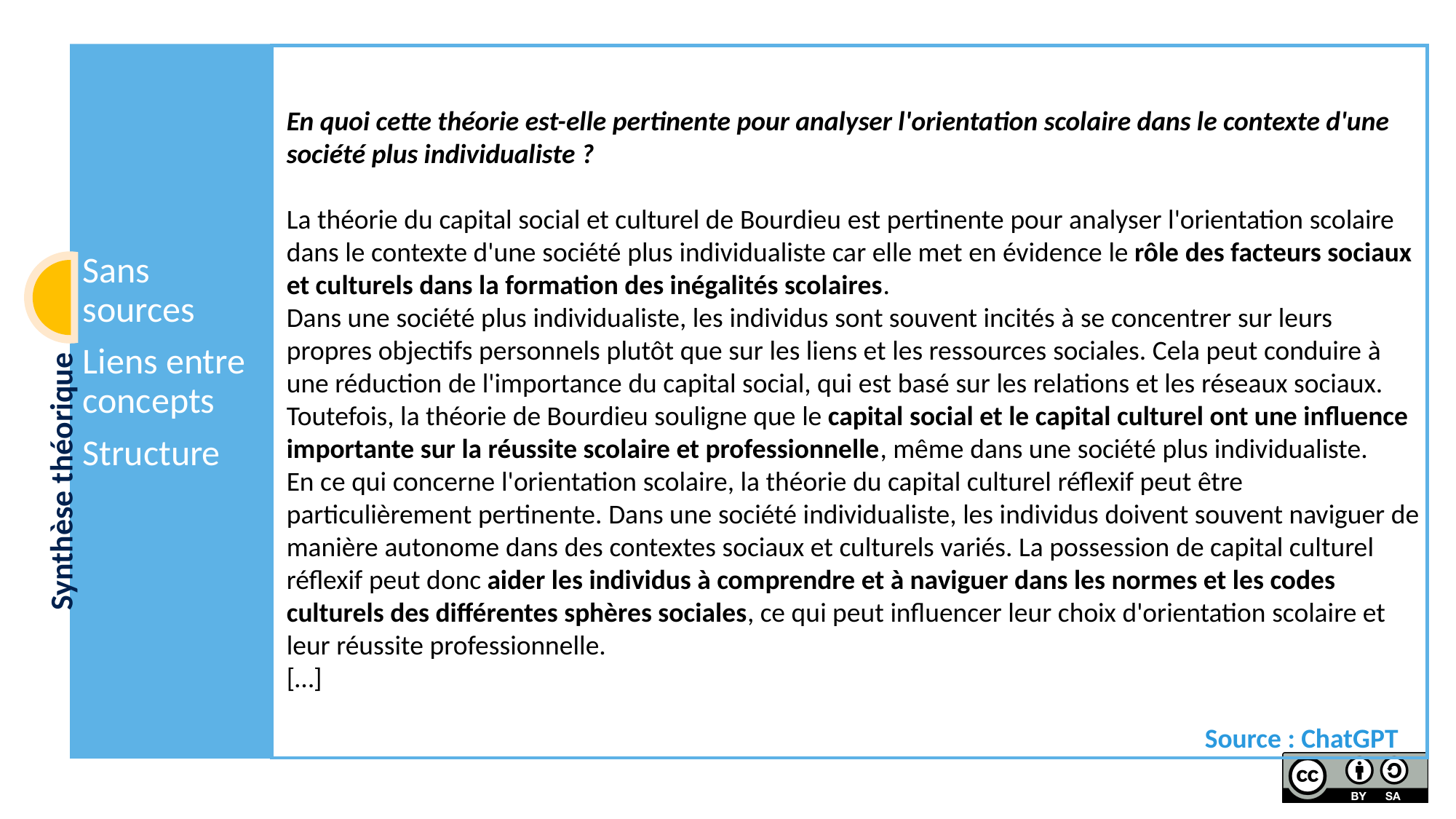

En quoi cette théorie est-elle pertinente pour analyser l'orientation scolaire dans le contexte d'une société plus individualiste ?

La théorie du capital social et culturel de Bourdieu est pertinente pour analyser l'orientation scolaire dans le contexte d'une société plus individualiste car elle met en évidence le rôle des facteurs sociaux et culturels dans la formation des inégalités scolaires.
Dans une société plus individualiste, les individus sont souvent incités à se concentrer sur leurs propres objectifs personnels plutôt que sur les liens et les ressources sociales. Cela peut conduire à une réduction de l'importance du capital social, qui est basé sur les relations et les réseaux sociaux. Toutefois, la théorie de Bourdieu souligne que le capital social et le capital culturel ont une influence importante sur la réussite scolaire et professionnelle, même dans une société plus individualiste.
En ce qui concerne l'orientation scolaire, la théorie du capital culturel réflexif peut être particulièrement pertinente. Dans une société individualiste, les individus doivent souvent naviguer de manière autonome dans des contextes sociaux et culturels variés. La possession de capital culturel réflexif peut donc aider les individus à comprendre et à naviguer dans les normes et les codes culturels des différentes sphères sociales, ce qui peut influencer leur choix d'orientation scolaire et leur réussite professionnelle.
[…]

Synthèse théorique
Sans sources
Liens entre concepts
Structure
Source : ChatGPT